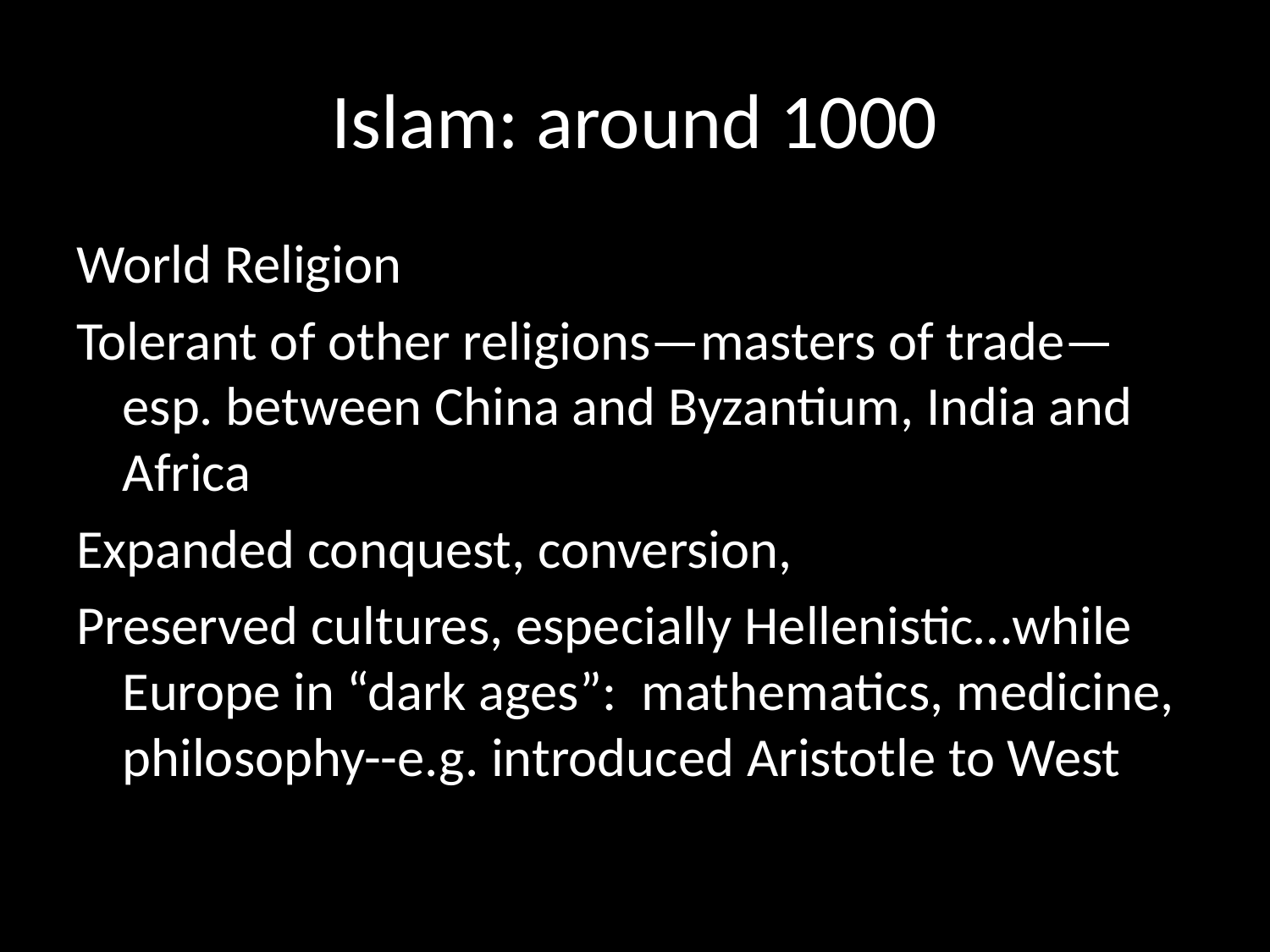

# Islam: around 1000
World Religion
Tolerant of other religions—masters of trade—esp. between China and Byzantium, India and Africa
Expanded conquest, conversion,
Preserved cultures, especially Hellenistic…while Europe in “dark ages”:  mathematics, medicine, philosophy--e.g. introduced Aristotle to West